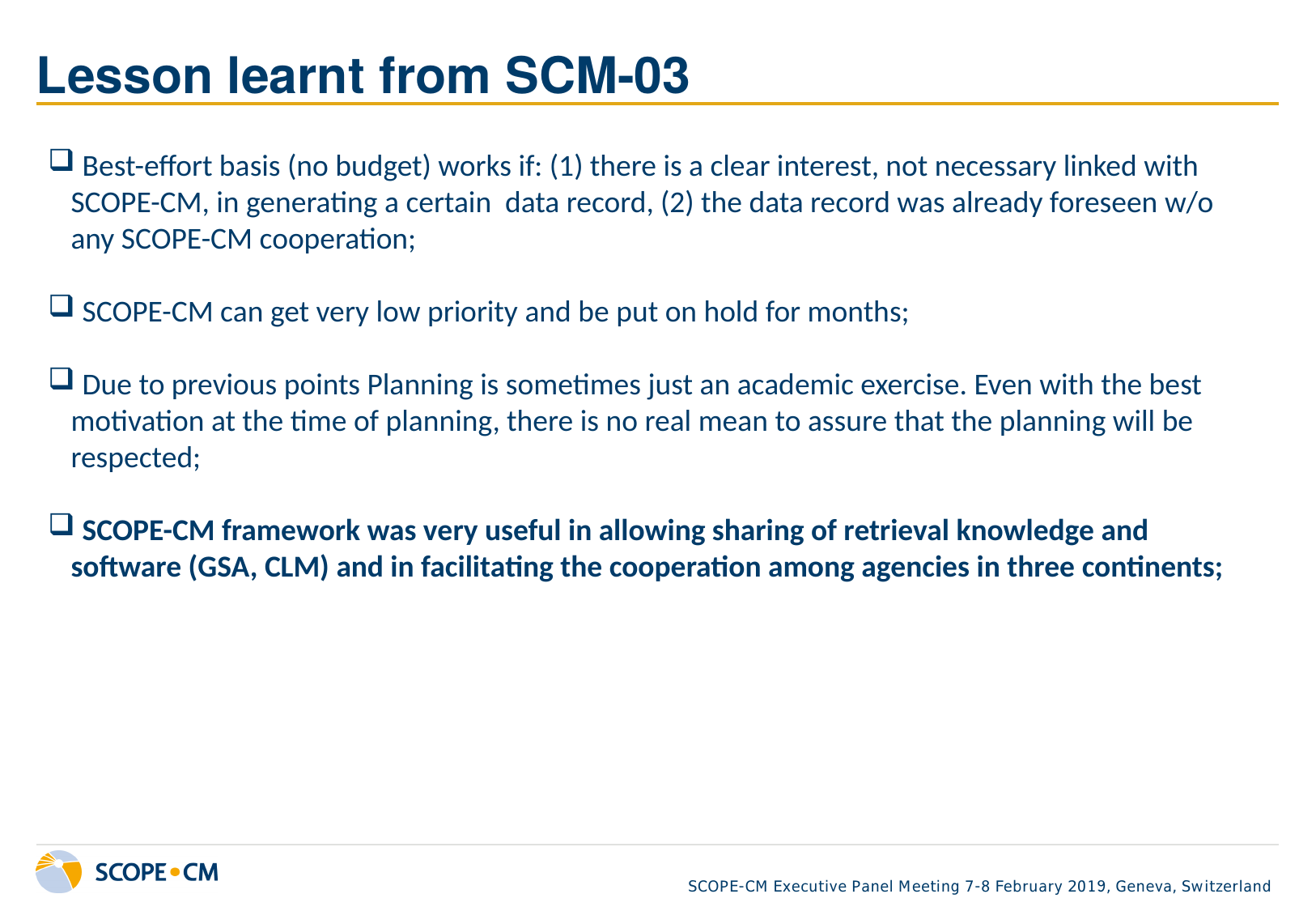

# Lesson learnt from SCM-03
 Best-effort basis (no budget) works if: (1) there is a clear interest, not necessary linked with SCOPE-CM, in generating a certain  data record, (2) the data record was already foreseen w/o any SCOPE-CM cooperation;

 SCOPE-CM can get very low priority and be put on hold for months;

 Due to previous points Planning is sometimes just an academic exercise. Even with the best motivation at the time of planning, there is no real mean to assure that the planning will be respected;

 SCOPE-CM framework was very useful in allowing sharing of retrieval knowledge and software (GSA, CLM) and in facilitating the cooperation among agencies in three continents;